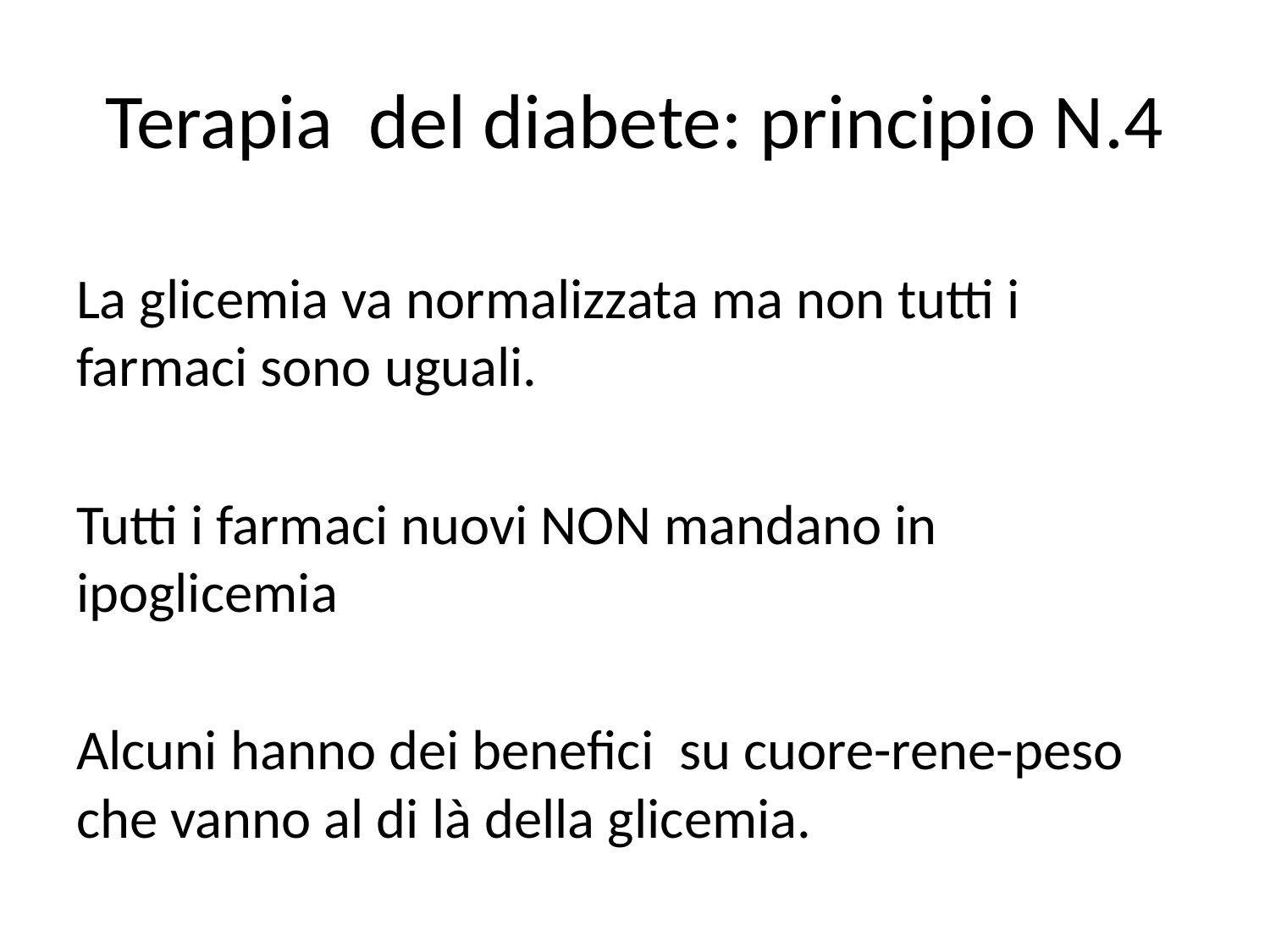

# Terapia  del diabete: principio N.4
La glicemia va normalizzata ma non tutti i farmaci sono uguali.

Tutti i farmaci nuovi NON mandano in ipoglicemia

Alcuni hanno dei benefici  su cuore-rene-peso che vanno al di là della glicemia.